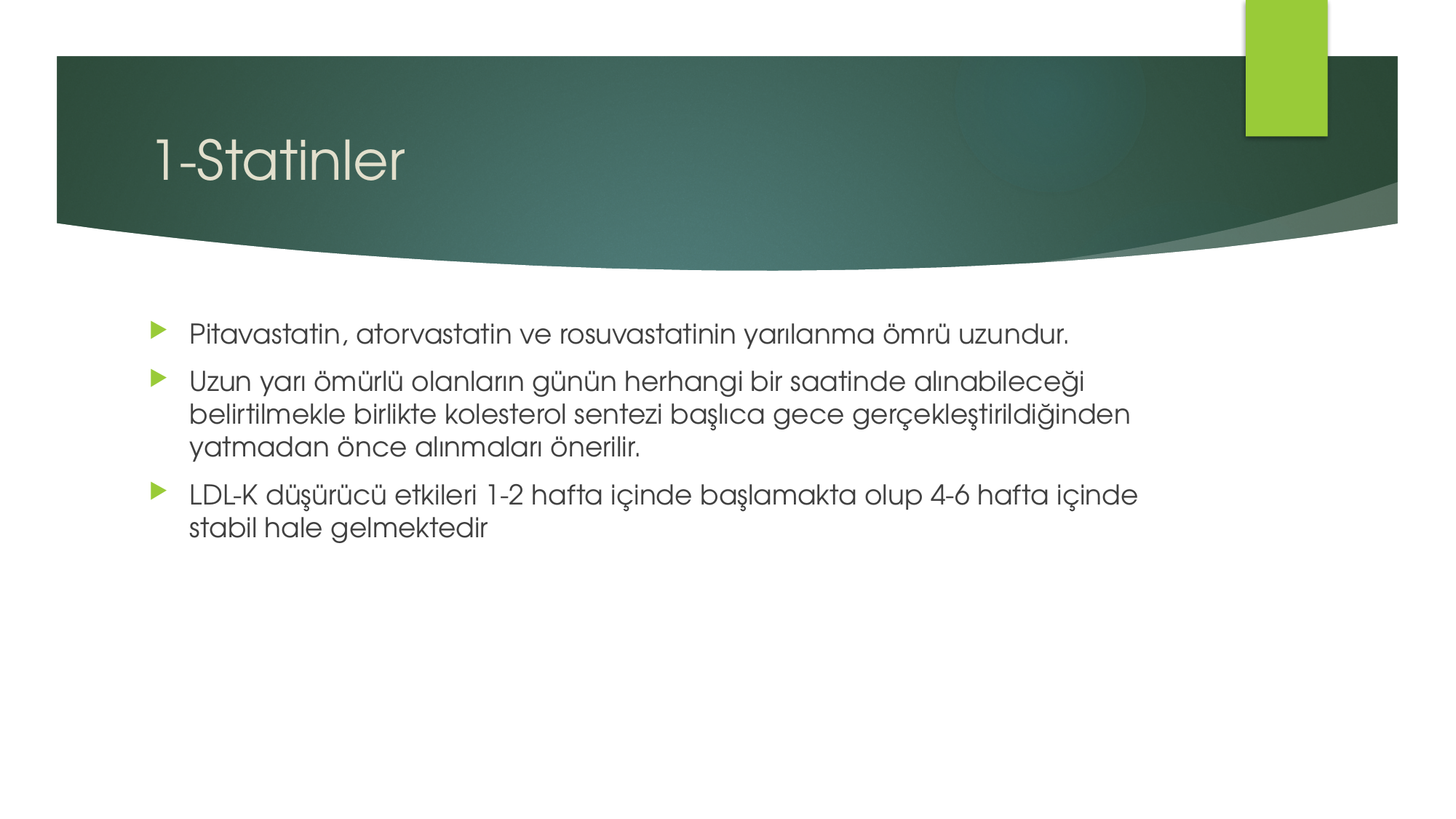

# 1-Statinler
Pitavastatin, atorvastatin ve rosuvastatinin yarılanma ömrü uzundur.
Uzun yarı ömürlü olanların günün herhangi bir saatinde alınabileceği  belirtilmekle birlikte kolesterol sentezi başlıca gece gerçekleştirildiğinden yatmadan önce alınmaları önerilir.
LDL-K düşürücü etkileri 1-2 hafta içinde başlamakta olup 4-6 hafta içinde stabil hale gelmektedir